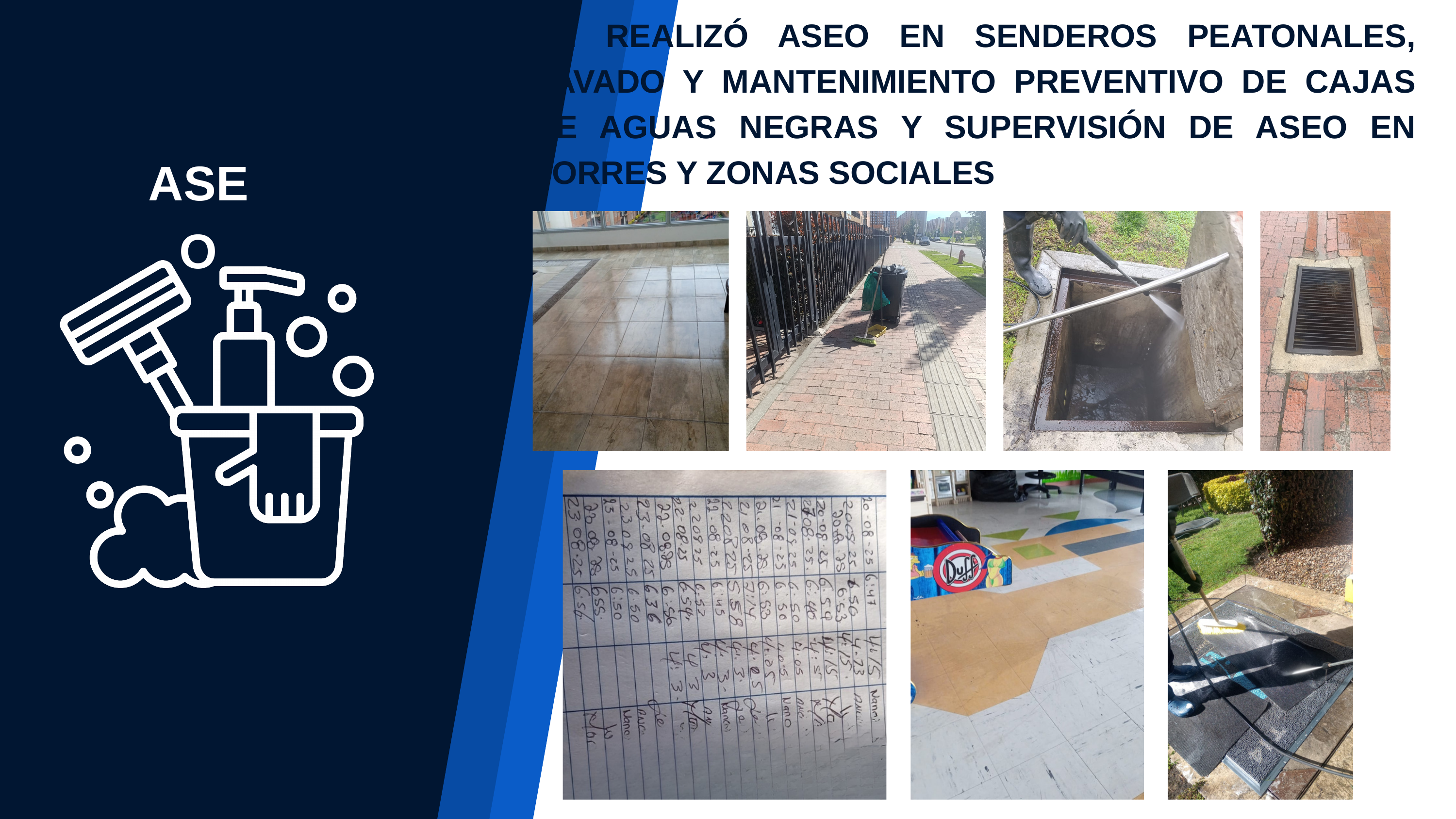

SE REALIZÓ ASEO EN SENDEROS PEATONALES, LAVADO Y MANTENIMIENTO PREVENTIVO DE CAJAS DE AGUAS NEGRAS Y SUPERVISIÓN DE ASEO EN TORRES Y ZONAS SOCIALES
ASEO